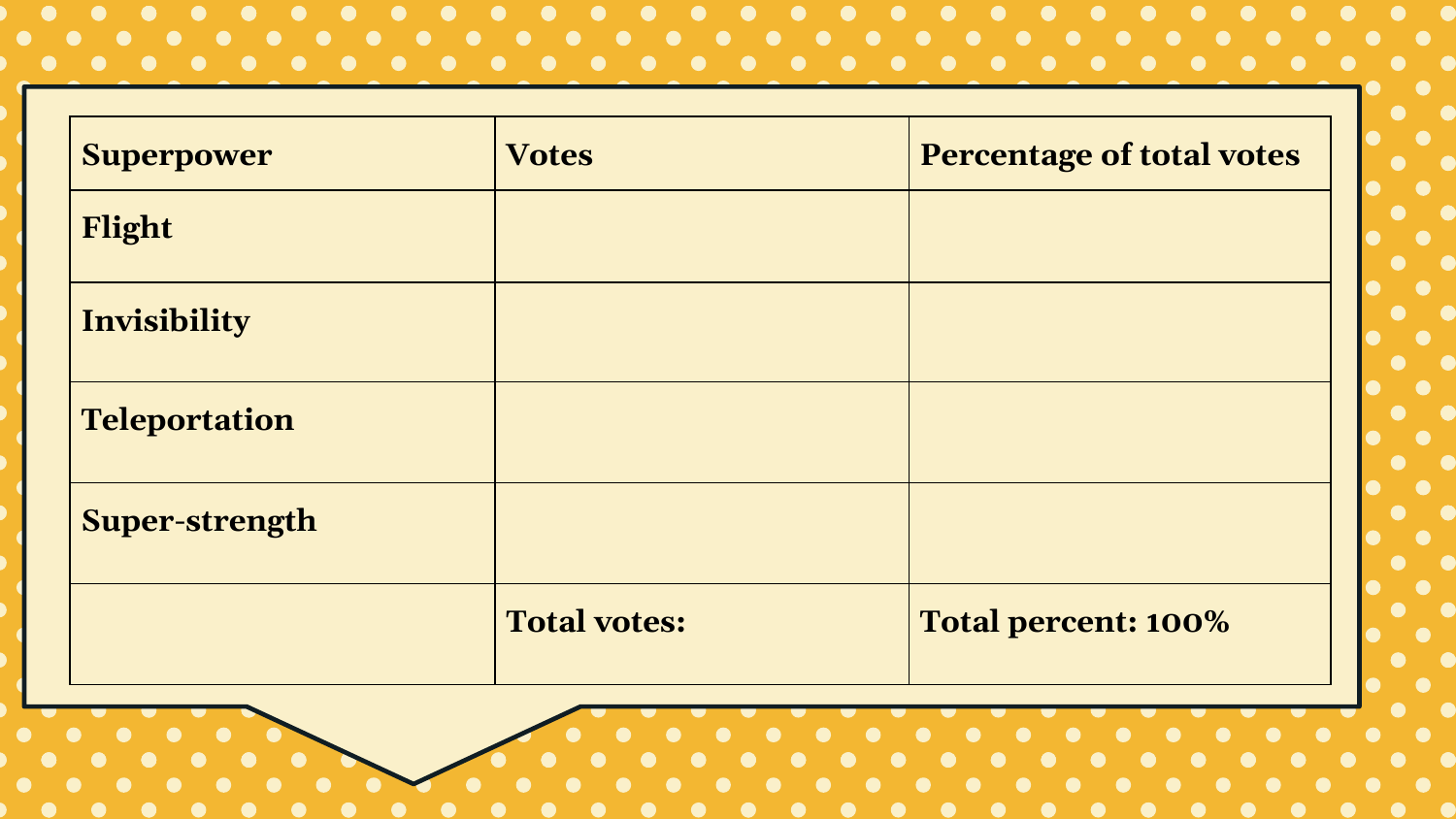

| Superpower | Votes | Percentage of total votes |
| --- | --- | --- |
| Flight |  |  |
| Invisibility |  |  |
| Teleportation |  |  |
| Super-strength |  |  |
|  | Total votes: | Total percent: 100% |